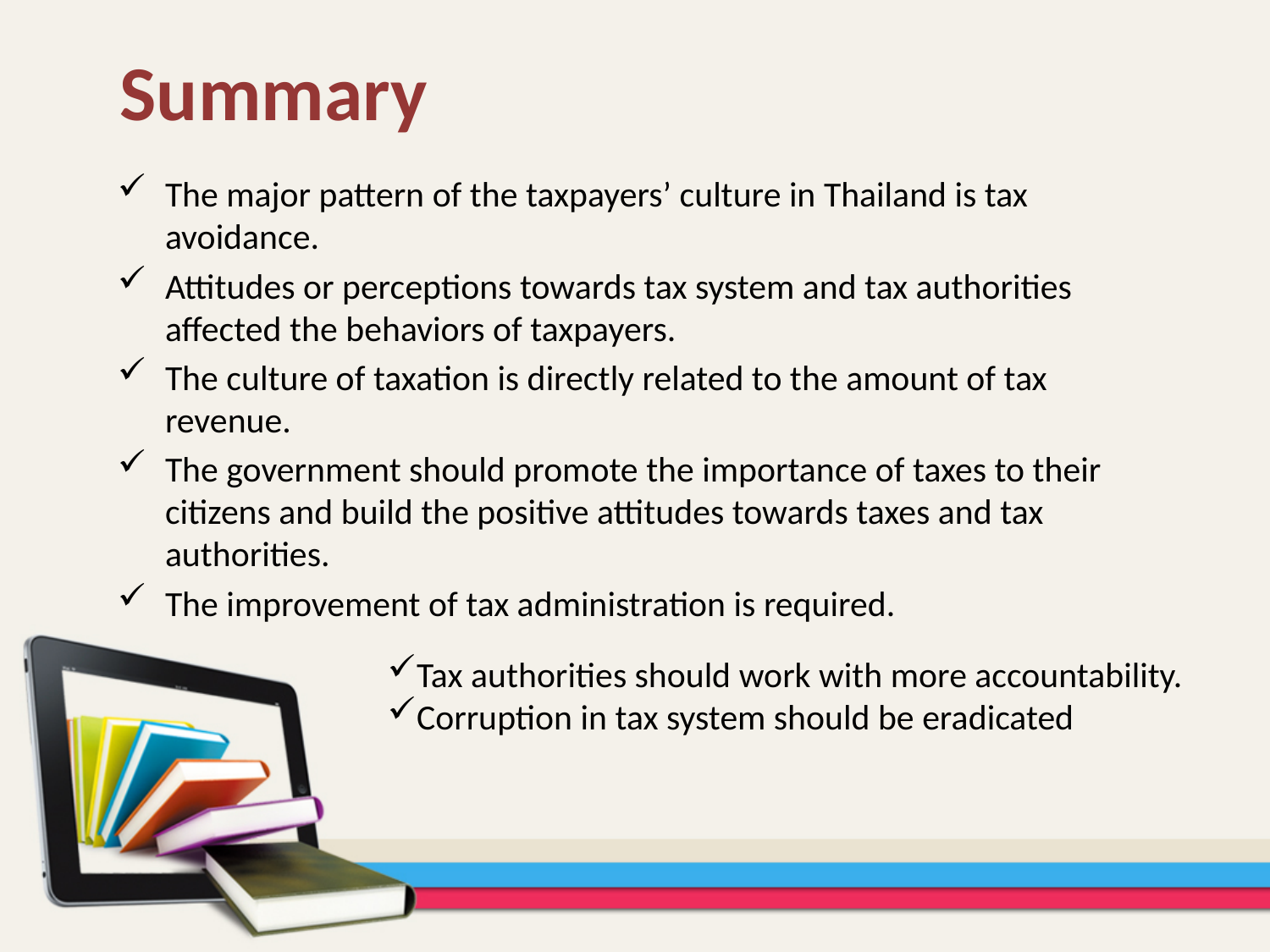

Summary

The major pattern of the taxpayers’ culture in Thailand is tax avoidance.
Attitudes or perceptions towards tax system and tax authorities affected the behaviors of taxpayers.
The culture of taxation is directly related to the amount of tax revenue.
The government should promote the importance of taxes to their citizens and build the positive attitudes towards taxes and tax authorities.
The improvement of tax administration is required.
Tax authorities should work with more accountability.
Corruption in tax system should be eradicated